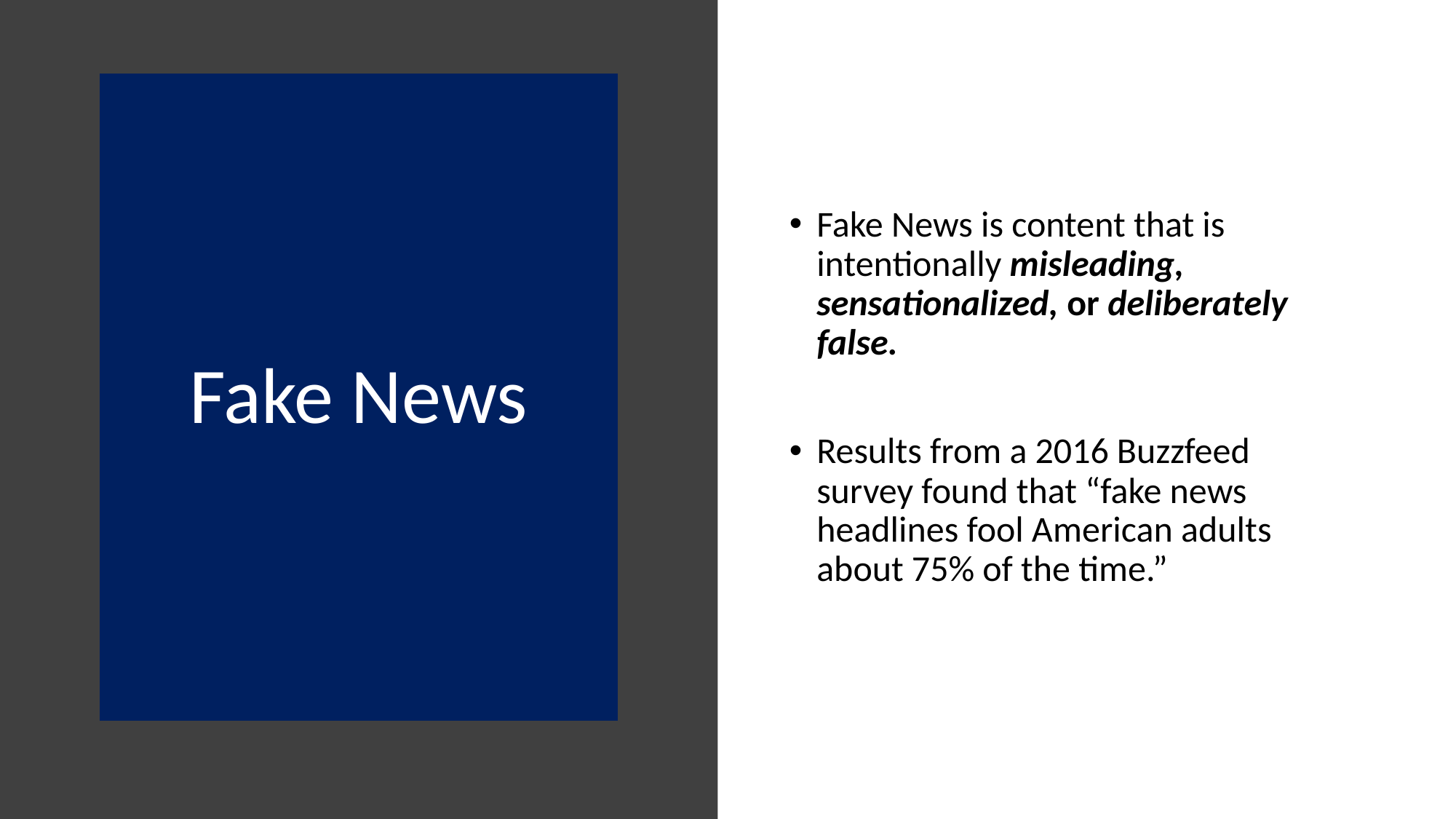

# Fake News
Fake News is content that is intentionally misleading, sensationalized, or deliberately false.

Results from a 2016 Buzzfeed survey found that “fake news headlines fool American adults about 75% of the time.”